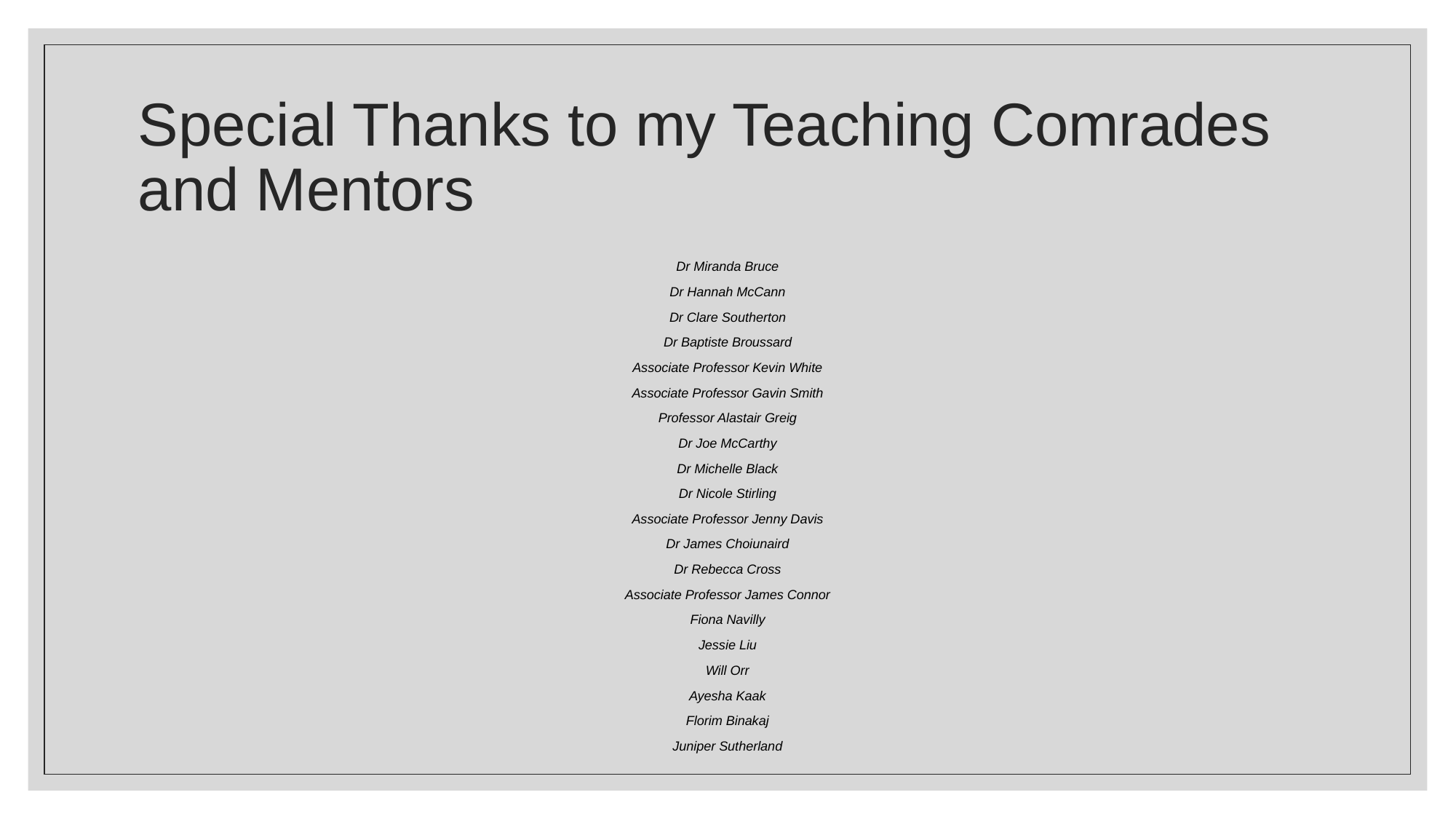

# Special Thanks to my Teaching Comrades and Mentors
Dr Miranda Bruce
Dr Hannah McCann
Dr Clare Southerton
Dr Baptiste Broussard
Associate Professor Kevin White
Associate Professor Gavin Smith
Professor Alastair Greig
Dr Joe McCarthy
Dr Michelle Black
Dr Nicole Stirling
Associate Professor Jenny Davis
Dr James Choiunaird
Dr Rebecca Cross
Associate Professor James Connor
Fiona Navilly
Jessie Liu
Will Orr
Ayesha Kaak
Florim Binakaj
Juniper Sutherland